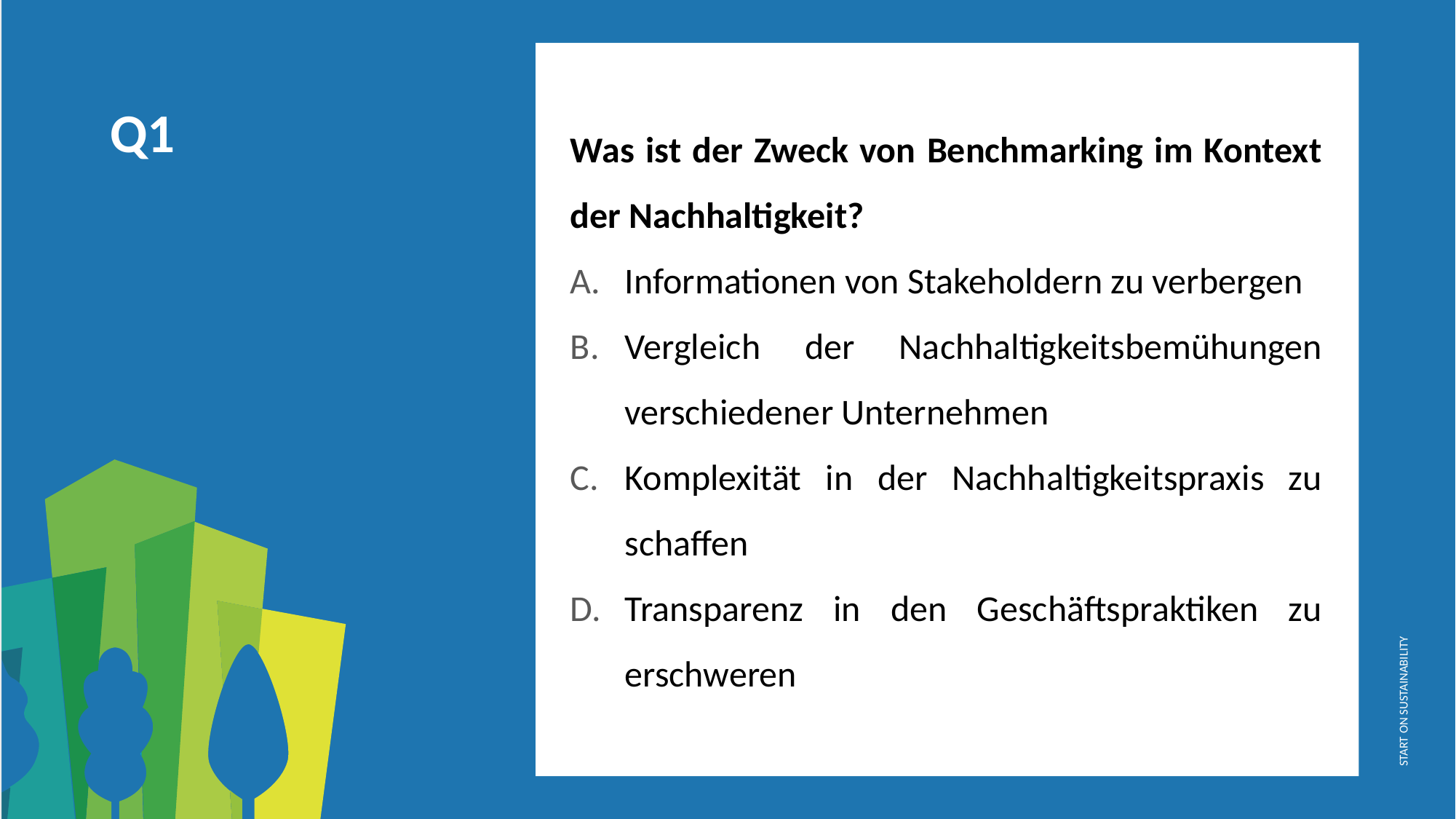

Was ist der Zweck von Benchmarking im Kontext der Nachhaltigkeit?
Informationen von Stakeholdern zu verbergen
Vergleich der Nachhaltigkeitsbemühungen verschiedener Unternehmen
Komplexität in der Nachhaltigkeitspraxis zu schaffen
Transparenz in den Geschäftspraktiken zu erschweren
Q1